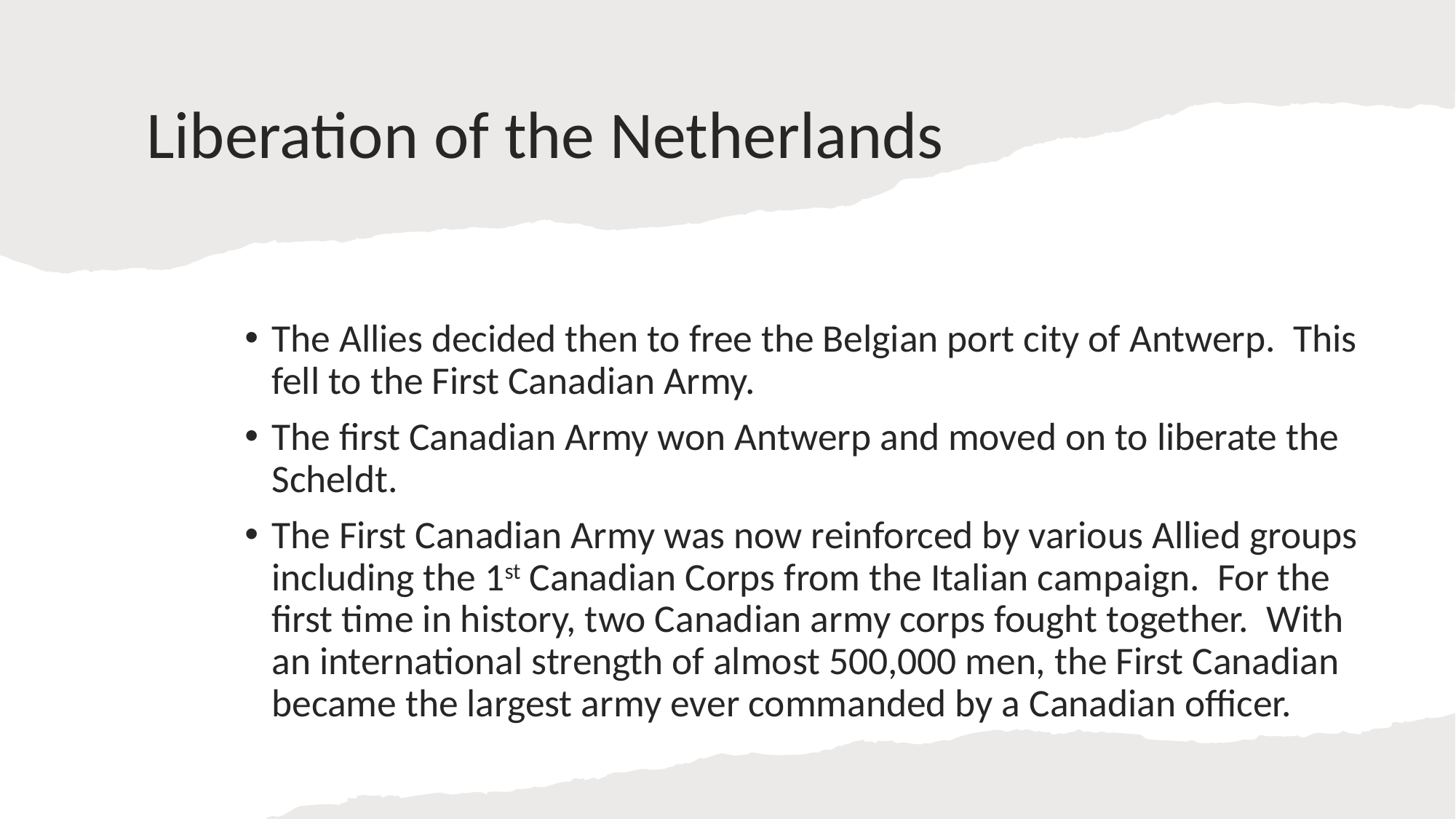

# Liberation of the Netherlands
The Allies decided then to free the Belgian port city of Antwerp.  This fell to the First Canadian Army.
The first Canadian Army won Antwerp and moved on to liberate the Scheldt.
The First Canadian Army was now reinforced by various Allied groups including the 1st Canadian Corps from the Italian campaign.  For the first time in history, two Canadian army corps fought together.  With an international strength of almost 500,000 men, the First Canadian became the largest army ever commanded by a Canadian officer.